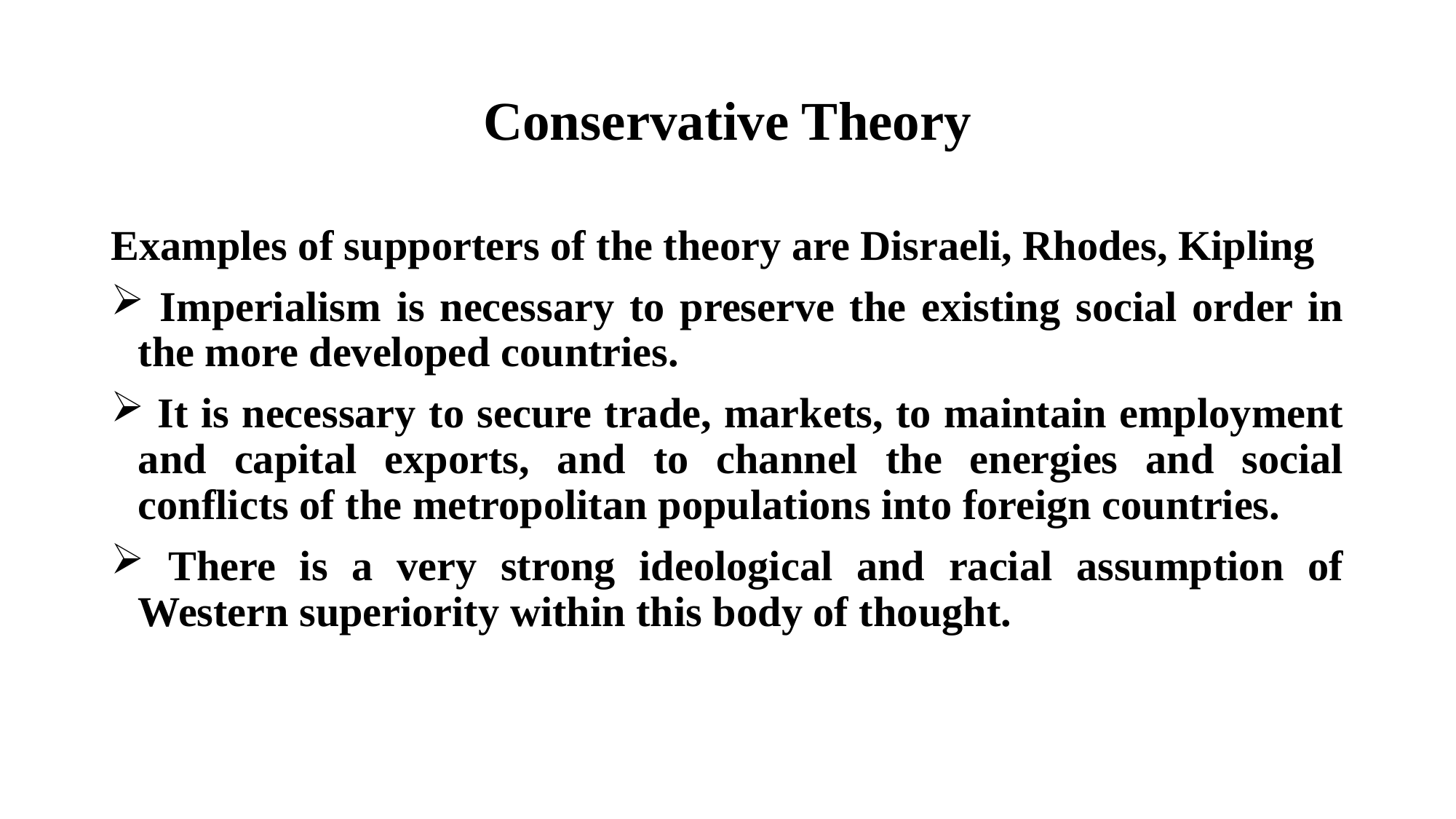

# Conservative Theory
Examples of supporters of the theory are Disraeli, Rhodes, Kipling
 Imperialism is necessary to preserve the existing social order in the more developed countries.
 It is necessary to secure trade, markets, to maintain employment and capital exports, and to channel the energies and social conflicts of the metropolitan populations into foreign countries.
 There is a very strong ideological and racial assumption of Western superiority within this body of thought.